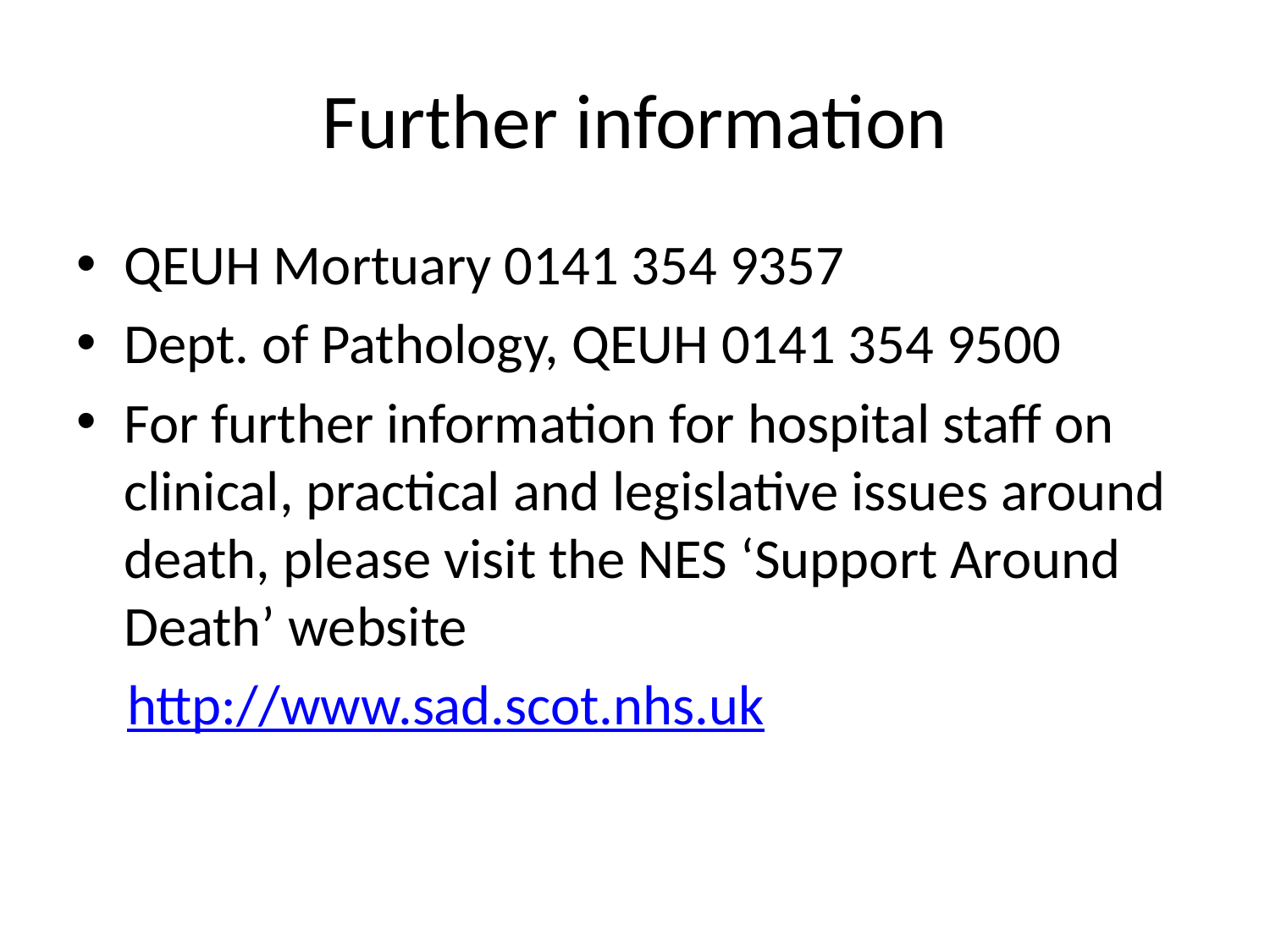

# Further information
QEUH Mortuary 0141 354 9357
Dept. of Pathology, QEUH 0141 354 9500
For further information for hospital staff on clinical, practical and legislative issues around death, please visit the NES ‘Support Around Death’ website
    http://www.sad.scot.nhs.uk